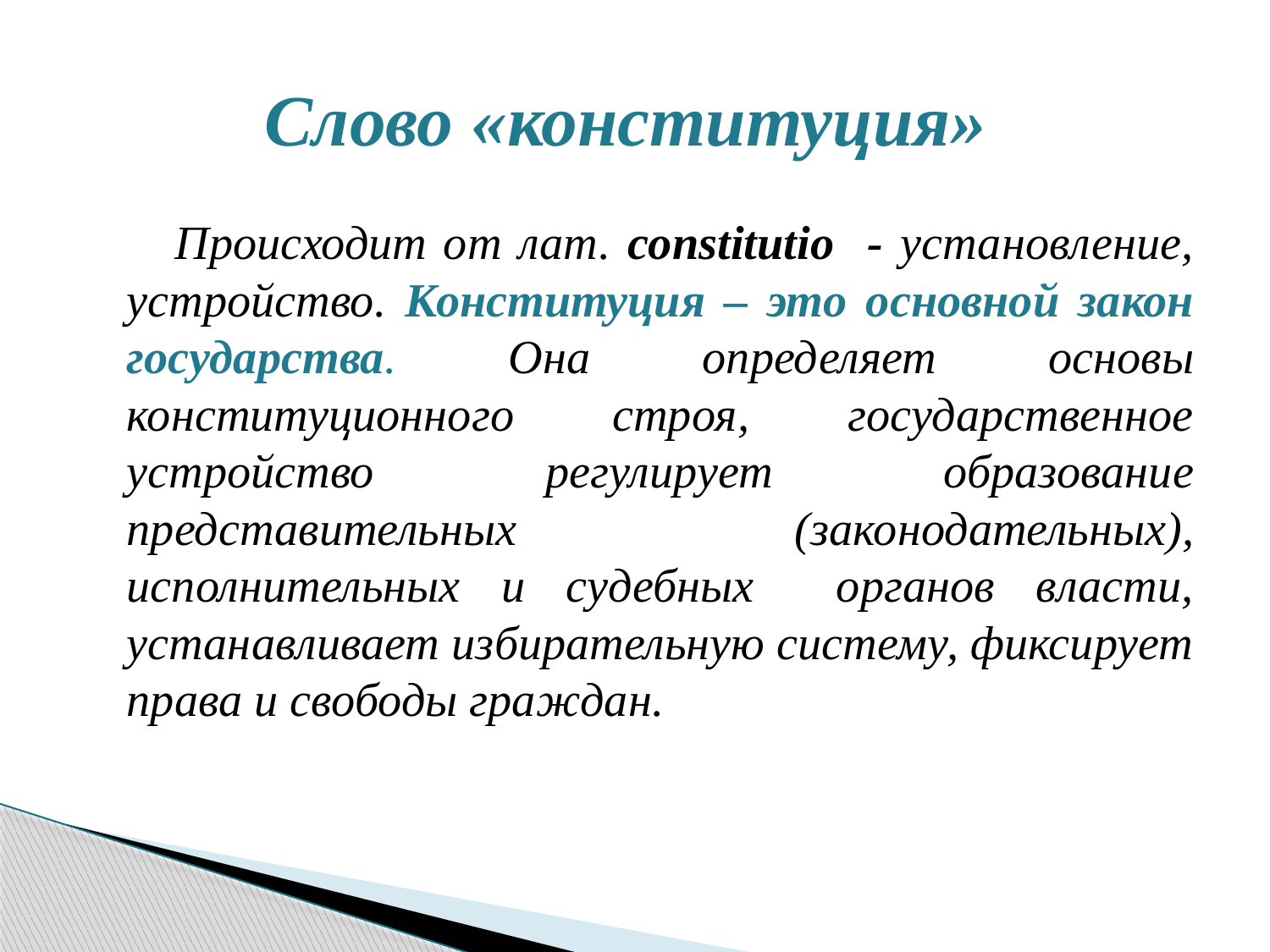

# Слово «конституция»
     Происходит от лат. constitutio  - установление, устройство. Конституция – это основной закон государства. Она определяет основы конституционного строя, государственное устройство регулирует образование представительных (законодательных), исполнительных и судебных  органов власти, устанавливает избирательную систему, фиксирует права и свободы граждан.